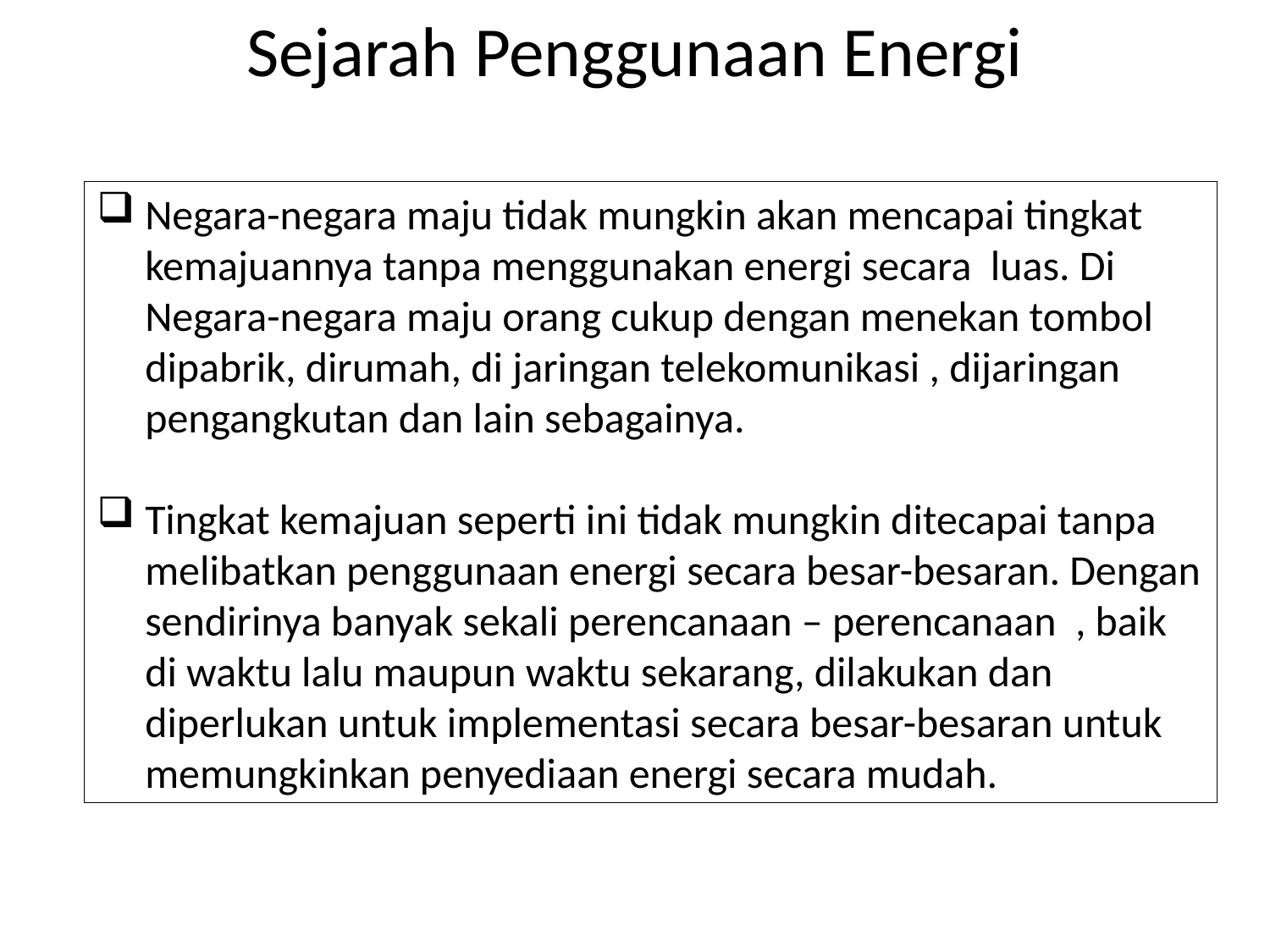

Sejarah Penggunaan Energi
Negara-negara maju tidak mungkin akan mencapai tingkat kemajuannya tanpa menggunakan energi secara  luas. Di Negara-negara maju orang cukup dengan menekan tombol dipabrik, dirumah, di jaringan telekomunikasi , dijaringan pengangkutan dan lain sebagainya.

Tingkat kemajuan seperti ini tidak mungkin ditecapai tanpa melibatkan penggunaan energi secara besar-besaran. Dengan sendirinya banyak sekali perencanaan – perencanaan  , baik di waktu lalu maupun waktu sekarang, dilakukan dan diperlukan untuk implementasi secara besar-besaran untuk memungkinkan penyediaan energi secara mudah.
#